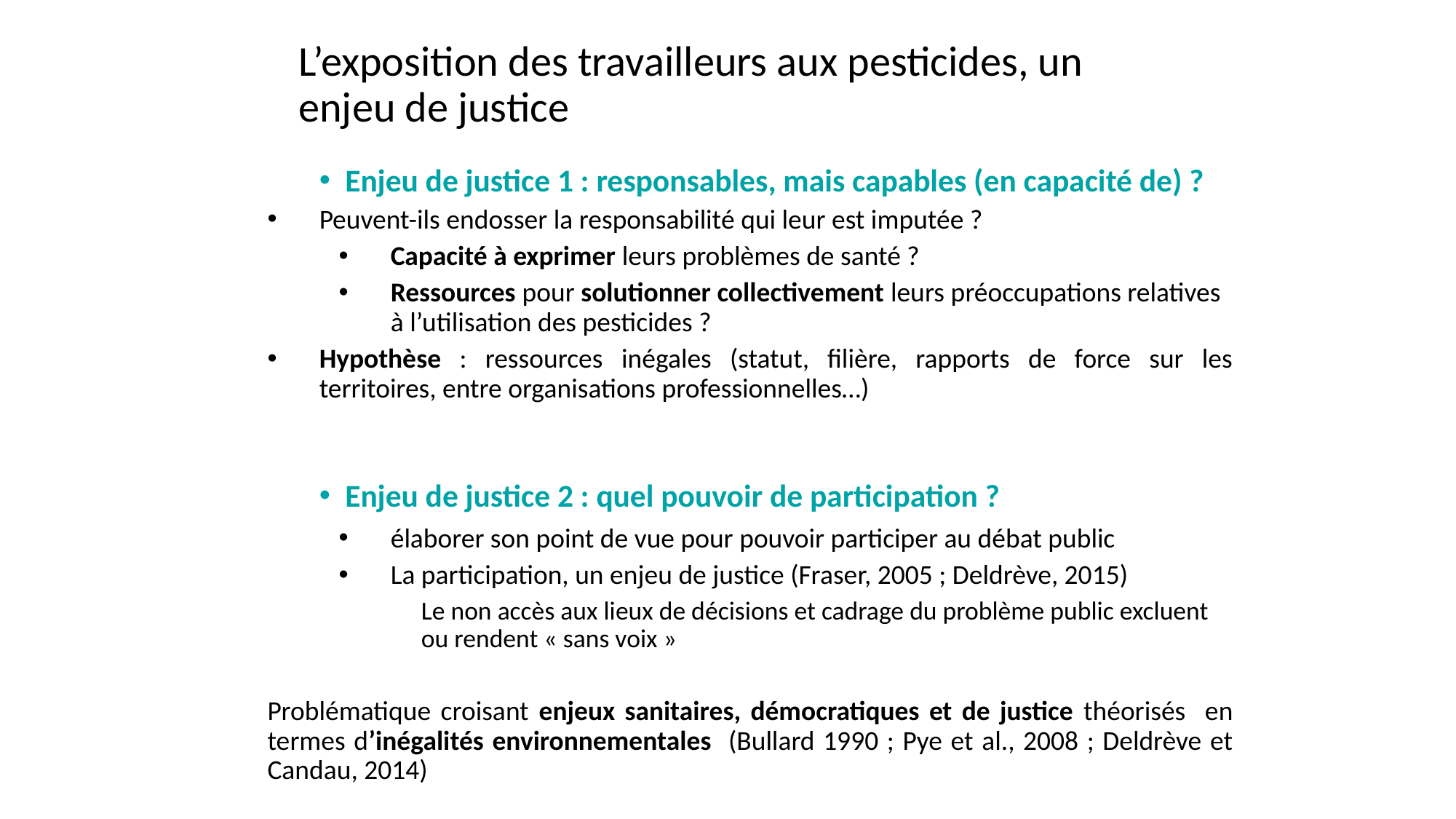

# L’exposition des travailleurs aux pesticides, un enjeu de justice
Enjeu de justice 1 : responsables, mais capables (en capacité de) ?
Peuvent-ils endosser la responsabilité qui leur est imputée ?
Capacité à exprimer leurs problèmes de santé ?
Ressources pour solutionner collectivement leurs préoccupations relatives à l’utilisation des pesticides ?
Hypothèse : ressources inégales (statut, filière, rapports de force sur les territoires, entre organisations professionnelles…)

Enjeu de justice 2 : quel pouvoir de participation ?
élaborer son point de vue pour pouvoir participer au débat public
La participation, un enjeu de justice (Fraser, 2005 ; Deldrève, 2015)
Le non accès aux lieux de décisions et cadrage du problème public excluent ou rendent « sans voix »

Problématique croisant enjeux sanitaires, démocratiques et de justice théorisés  en termes d’inégalités environnementales  (Bullard 1990 ; Pye et al., 2008 ; Deldrève et Candau, 2014)